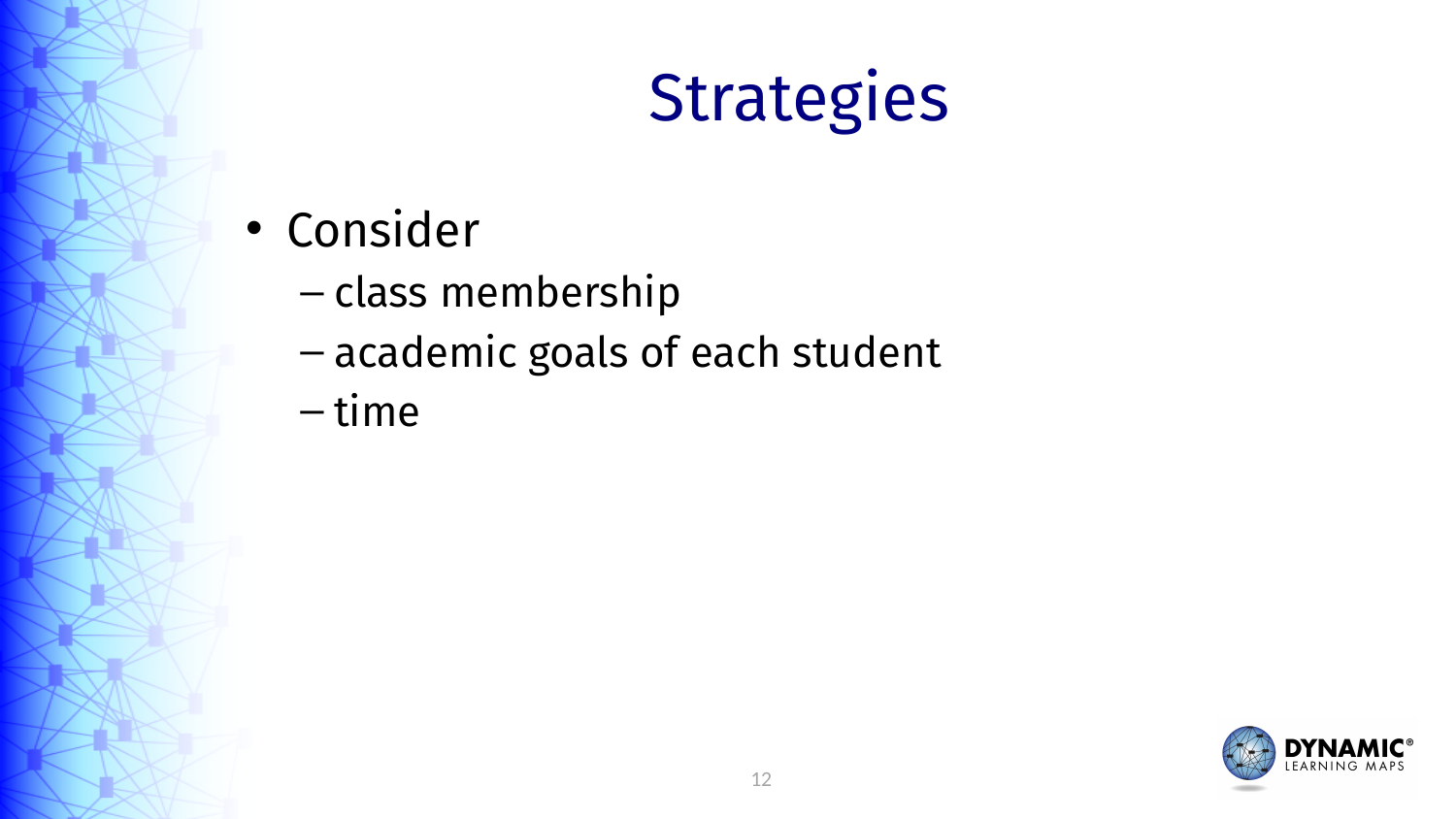

# Strategies
Consider
class membership
academic goals of each student
time